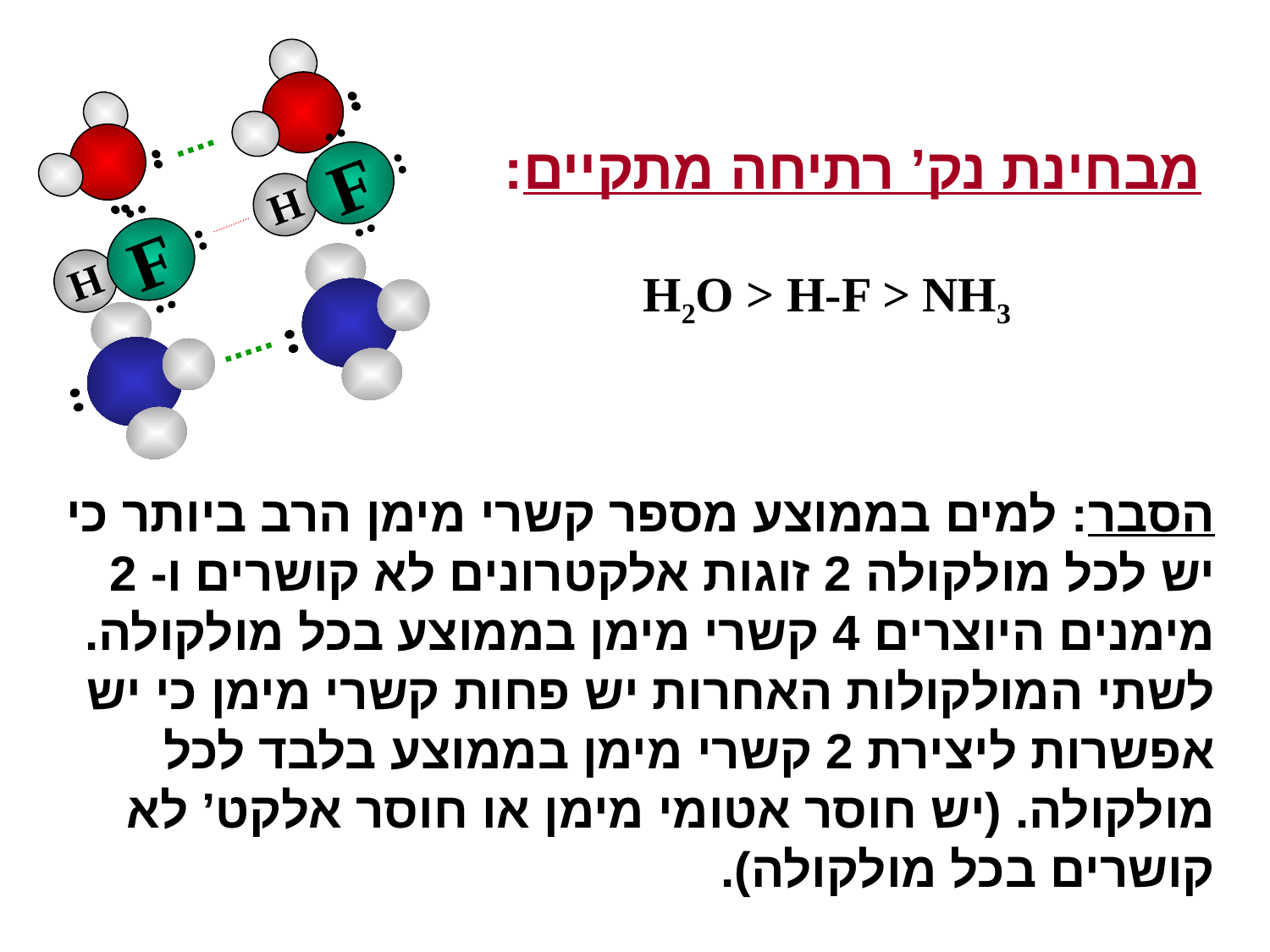

מבחינת נק’ רתיחה מתקיים:

F
H

F
H

H2O > H-F > NH3

הסבר: למים בממוצע מספר קשרי מימן הרב ביותר כי יש לכל מולקולה 2 זוגות אלקטרונים לא קושרים ו- 2 מימנים היוצרים 4 קשרי מימן בממוצע בכל מולקולה. לשתי המולקולות האחרות יש פחות קשרי מימן כי יש אפשרות ליצירת 2 קשרי מימן בממוצע בלבד לכל מולקולה. (יש חוסר אטומי מימן או חוסר אלקט’ לא קושרים בכל מולקולה).